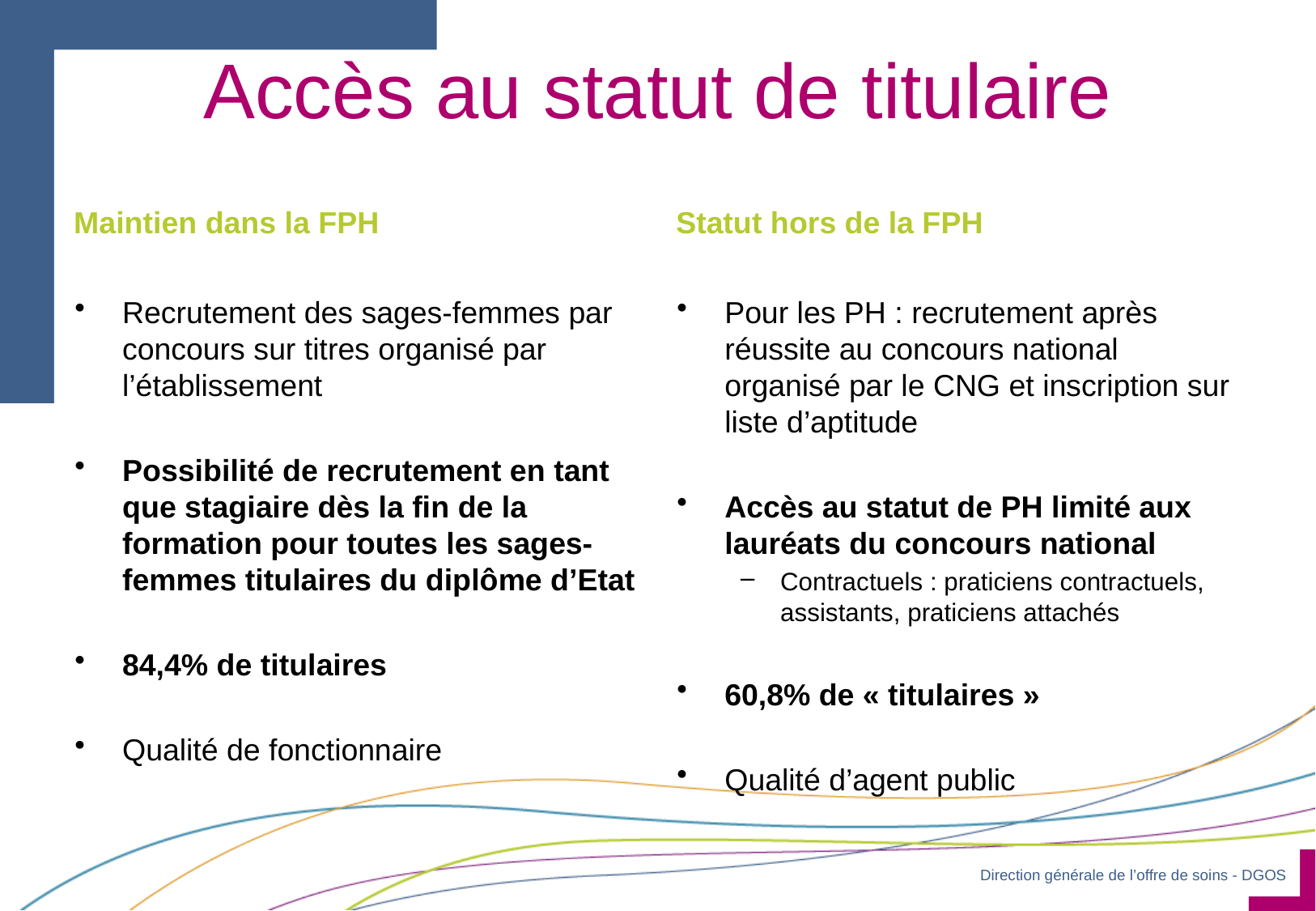

# Accès au statut de titulaire
Maintien dans la FPH
Statut hors de la FPH
Recrutement des sages-femmes par concours sur titres organisé par l’établissement

Possibilité de recrutement en tant que stagiaire dès la fin de la formation pour toutes les sages-femmes titulaires du diplôme d’Etat

84,4% de titulaires

Qualité de fonctionnaire
Pour les PH : recrutement après réussite au concours national organisé par le CNG et inscription sur liste d’aptitude

Accès au statut de PH limité aux lauréats du concours national
Contractuels : praticiens contractuels, assistants, praticiens attachés

60,8% de « titulaires »

Qualité d’agent public